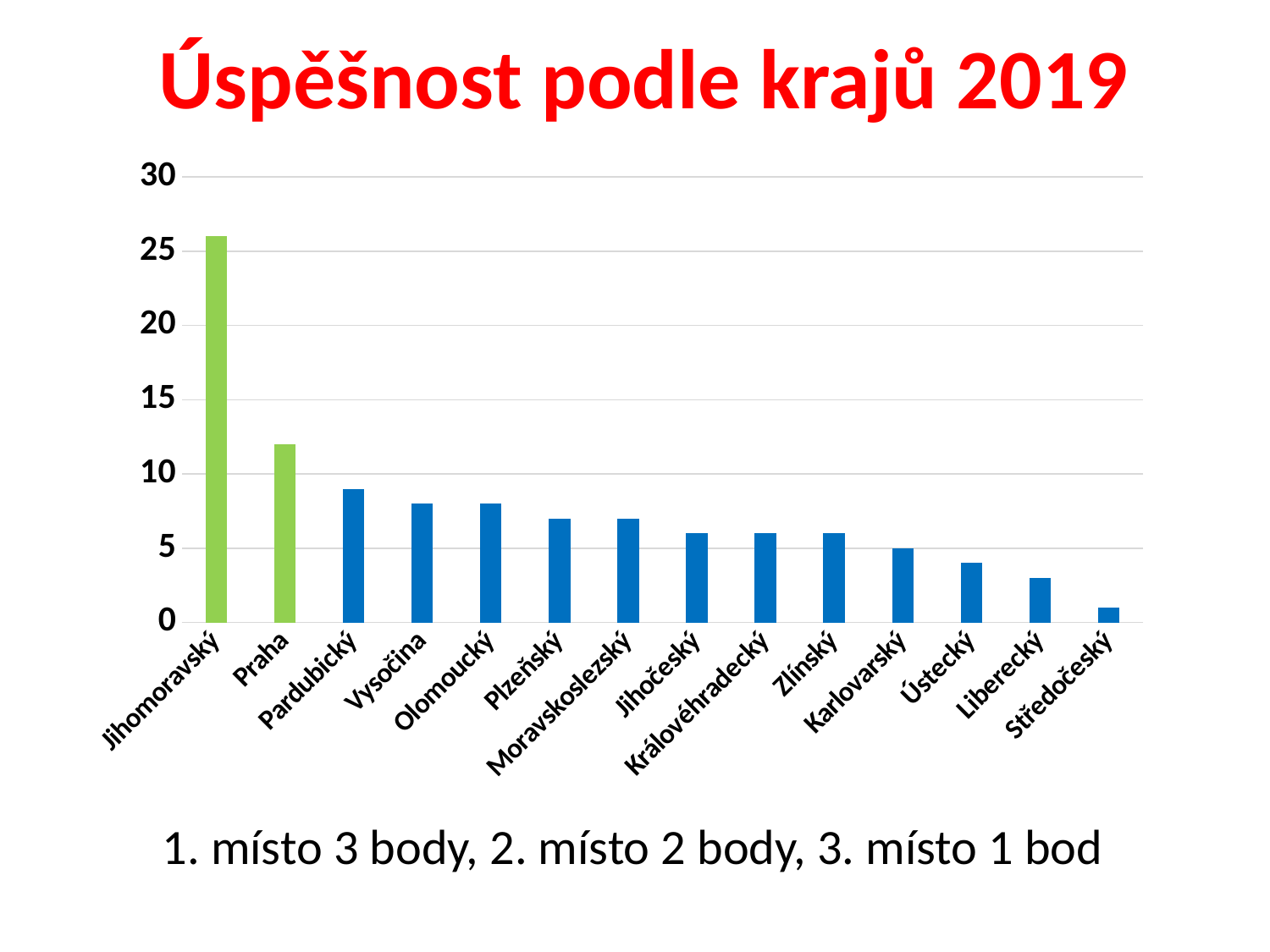

Úspěšnost podle krajů 2019

### Chart

| Category |  |
|---|---|
| Jihomoravský | 26.0 |
| Praha | 12.0 |
| Pardubický | 9.0 |
| Vysočina | 8.0 |
| Olomoucký | 8.0 |
| Plzeňský | 7.0 |
| Moravskoslezský | 7.0 |
| Jihočeský | 6.0 |
| Královéhradecký | 6.0 |
| Zlínský | 6.0 |
| Karlovarský | 5.0 |
| Ústecký | 4.0 |
| Liberecký | 3.0 |
| Středočeský | 1.0 |
1. místo 3 body, 2. místo 2 body, 3. místo 1 bod